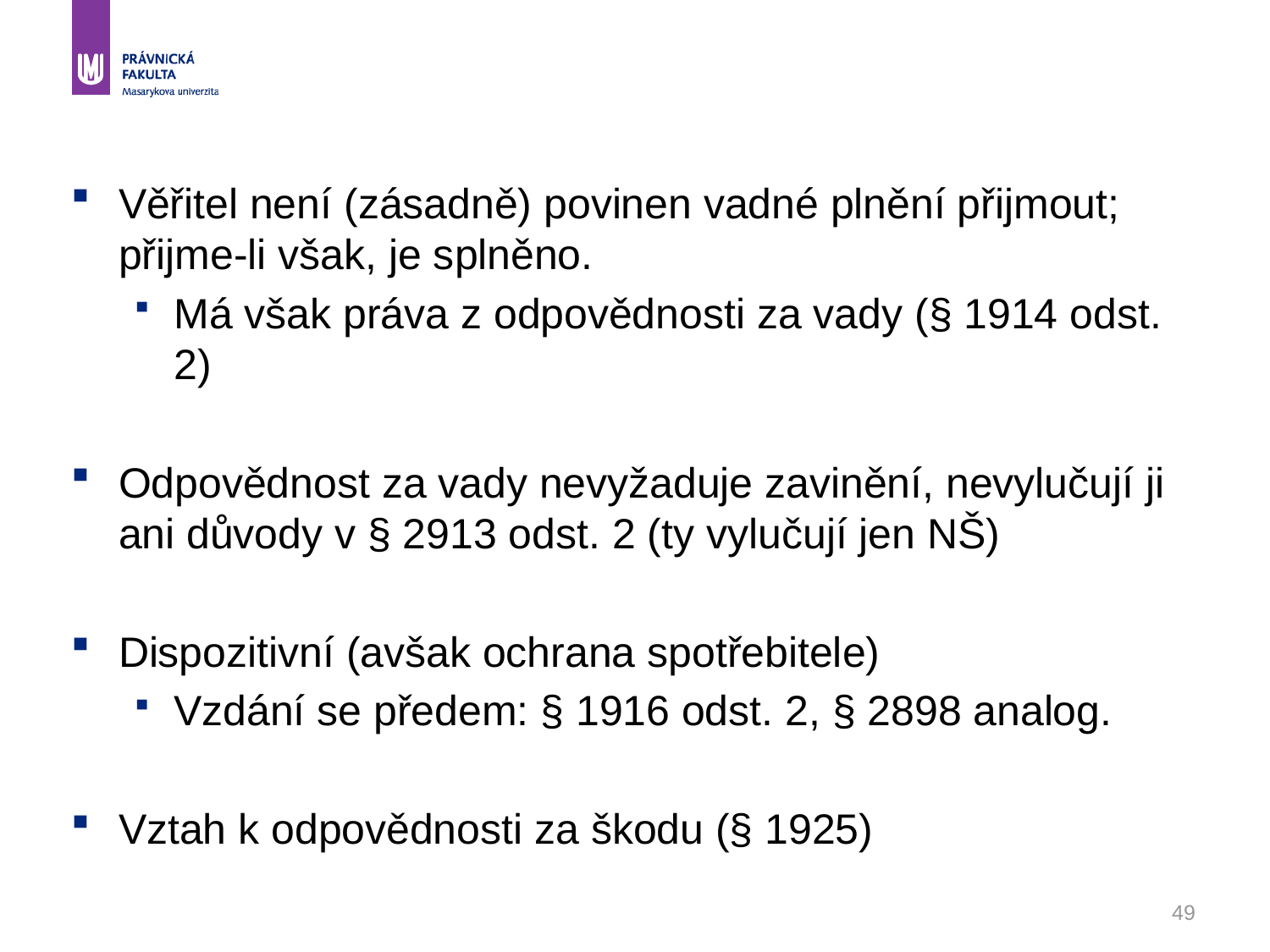

Věřitel není (zásadně) povinen vadné plnění přijmout; přijme-li však, je splněno.
Má však práva z odpovědnosti za vady (§ 1914 odst. 2)

Odpovědnost za vady nevyžaduje zavinění, nevylučují ji ani důvody v § 2913 odst. 2 (ty vylučují jen NŠ)

Dispozitivní (avšak ochrana spotřebitele)
Vzdání se předem: § 1916 odst. 2, § 2898 analog.

Vztah k odpovědnosti za škodu (§ 1925)
49